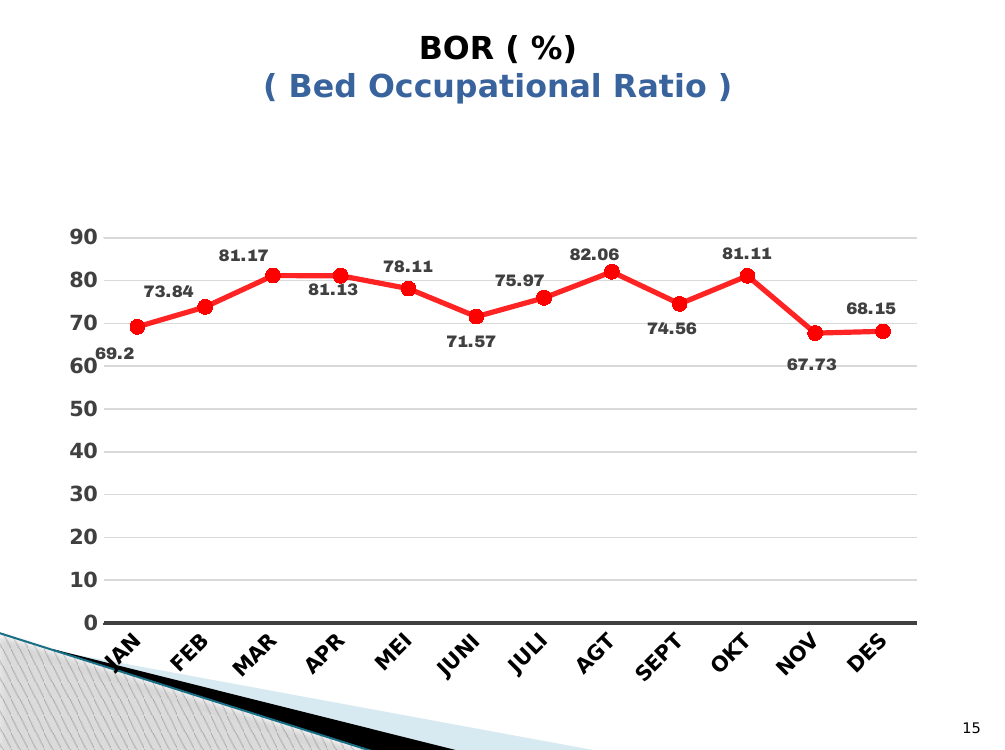

# BOR ( %) ( Bed Occupational Ratio )

### Chart

| Category | BOR (%) |
|---|---|
| JAN | 69.2 |
| FEB | 73.84 |
| MAR | 81.17 |
| APR | 81.13 |
| MEI | 78.11 |
| JUNI | 71.57 |
| JULI | 75.97 |
| AGT | 82.06 |
| SEPT | 74.56 |
| OKT | 81.11 |
| NOV | 67.73 |
| DES | 68.15 |
15